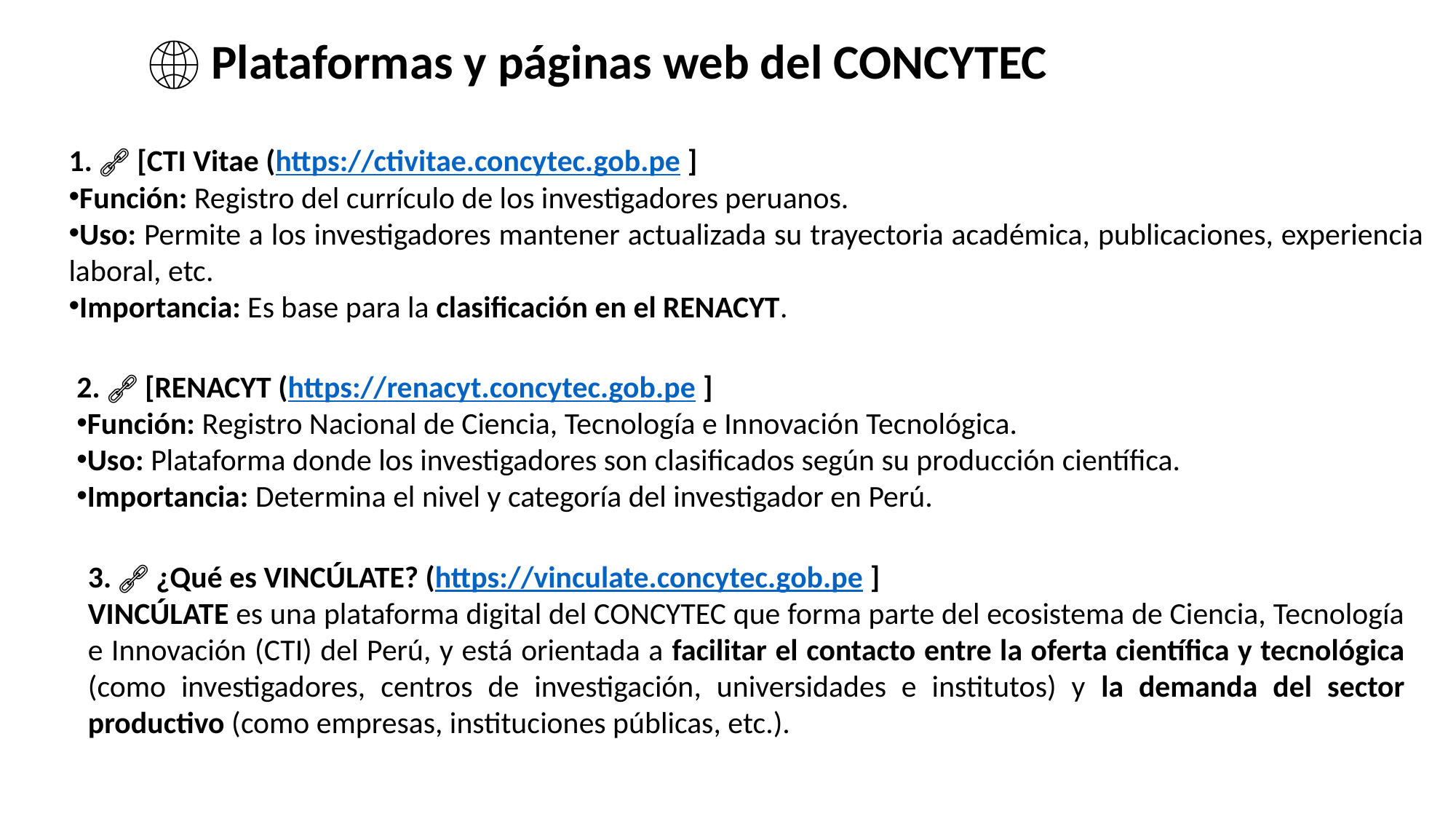

🌐 Plataformas y páginas web del CONCYTEC
1. 🔗 [CTI Vitae (https://ctivitae.concytec.gob.pe ]
Función: Registro del currículo de los investigadores peruanos.
Uso: Permite a los investigadores mantener actualizada su trayectoria académica, publicaciones, experiencia laboral, etc.
Importancia: Es base para la clasificación en el RENACYT.
2. 🔗 [RENACYT (https://renacyt.concytec.gob.pe ]
Función: Registro Nacional de Ciencia, Tecnología e Innovación Tecnológica.
Uso: Plataforma donde los investigadores son clasificados según su producción científica.
Importancia: Determina el nivel y categoría del investigador en Perú.
3. 🔗 ¿Qué es VINCÚLATE? (https://vinculate.concytec.gob.pe ]
VINCÚLATE es una plataforma digital del CONCYTEC que forma parte del ecosistema de Ciencia, Tecnología e Innovación (CTI) del Perú, y está orientada a facilitar el contacto entre la oferta científica y tecnológica (como investigadores, centros de investigación, universidades e institutos) y la demanda del sector productivo (como empresas, instituciones públicas, etc.).